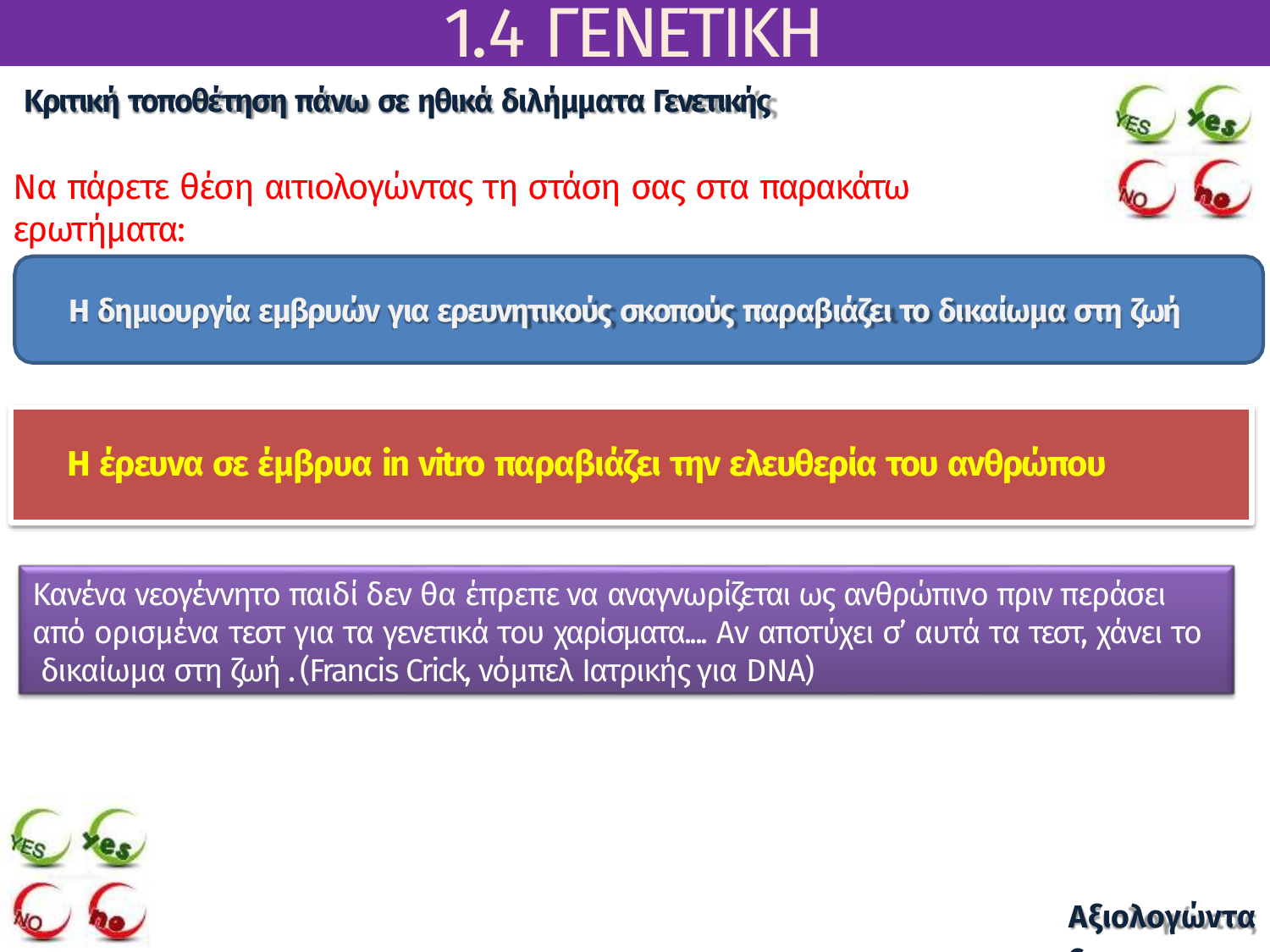

# 1.4 ΓΕΝΕΤΙΚΗ

Κριτική τοποθέτηση πάνω σε ηθικά διλήμματα Γενετικής

Να πάρετε θέση αιτιολογώντας τη στάση σας στα παρακάτω ερωτήματα:

Η δημιουργία εμβρυών για ερευνητικούς σκοπούς παραβιάζει το δικαίωμα στη ζωή

Η έρευνα σε έμβρυα in vitro παραβιάζει την ελευθερία του ανθρώπου

Κανένα νεογέννητο παιδί δεν θα έπρεπε να αναγνωρίζεται ως ανθρώπινο πριν περάσει  από ορισμένα τεστ για τα γενετικά του χαρίσματα.... Αν αποτύχει σ’ αυτά τα τεστ, χάνει το  δικαίωμα στη ζωή . (Francis Crick, νόμπελ Ιατρικής για DNA)

Αξιολογώντας